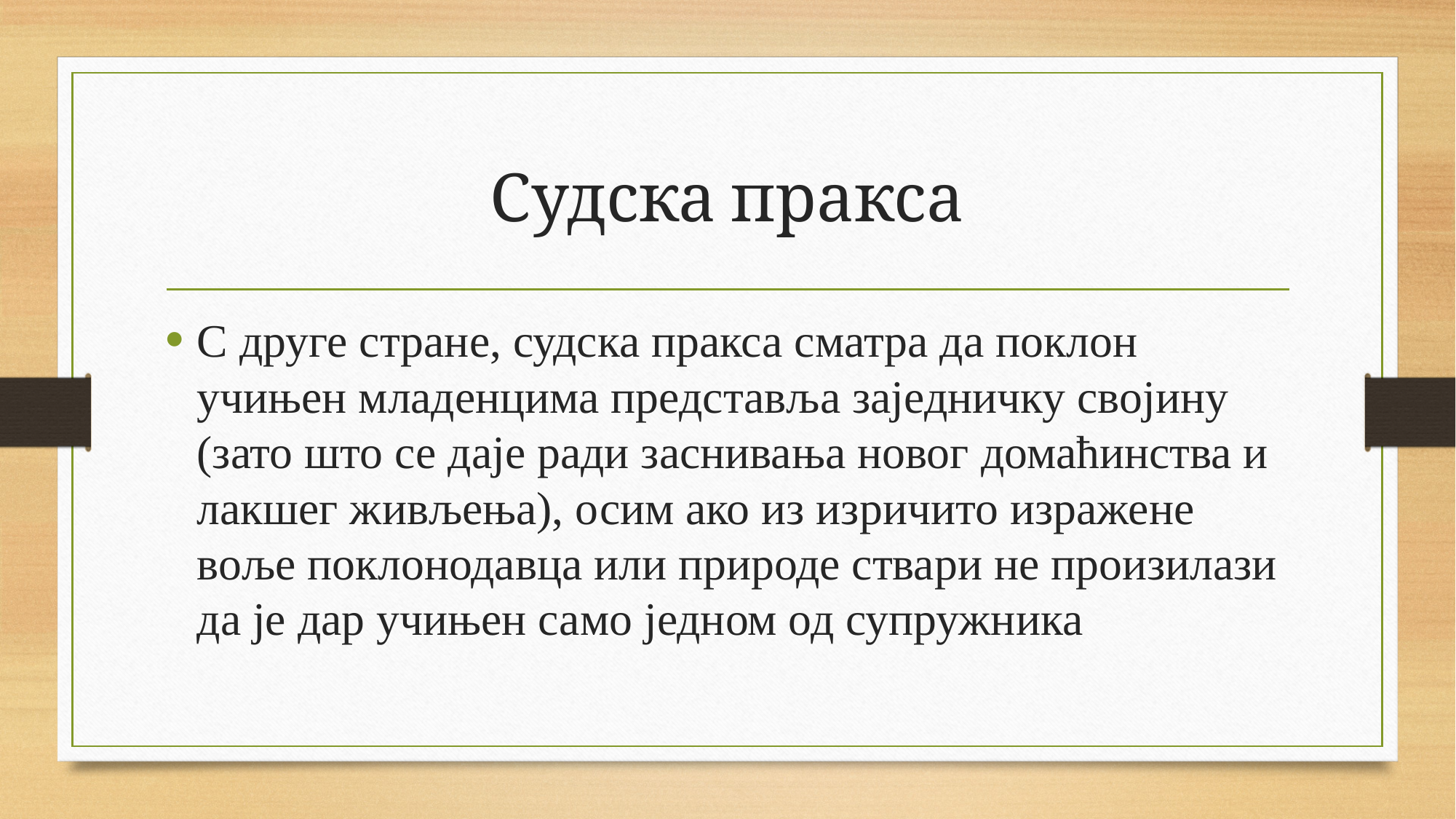

# Судска пракса
С друге стране, судска пракса сматра да поклон учињен младенцима представља заједничку својину (зато што се даје ради заснивања новог домаћинства и лакшег живљења), осим ако из изричито изражене воље поклонодавца или природе ствари не произилази да је дар учињен само једном од супружника